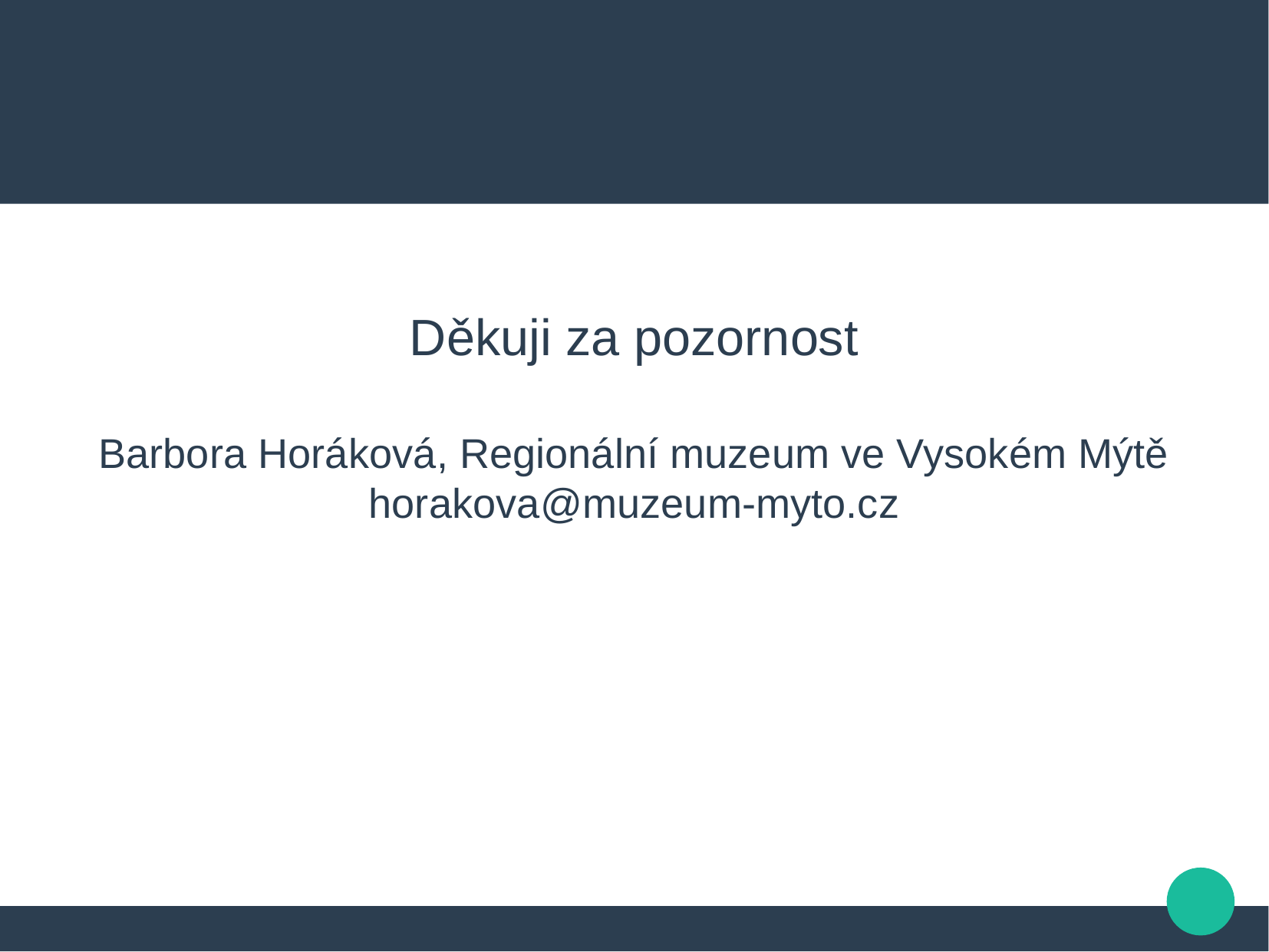

Děkuji za pozornost

Barbora Horáková, Regionální muzeum ve Vysokém Mýtě
horakova@muzeum-myto.cz